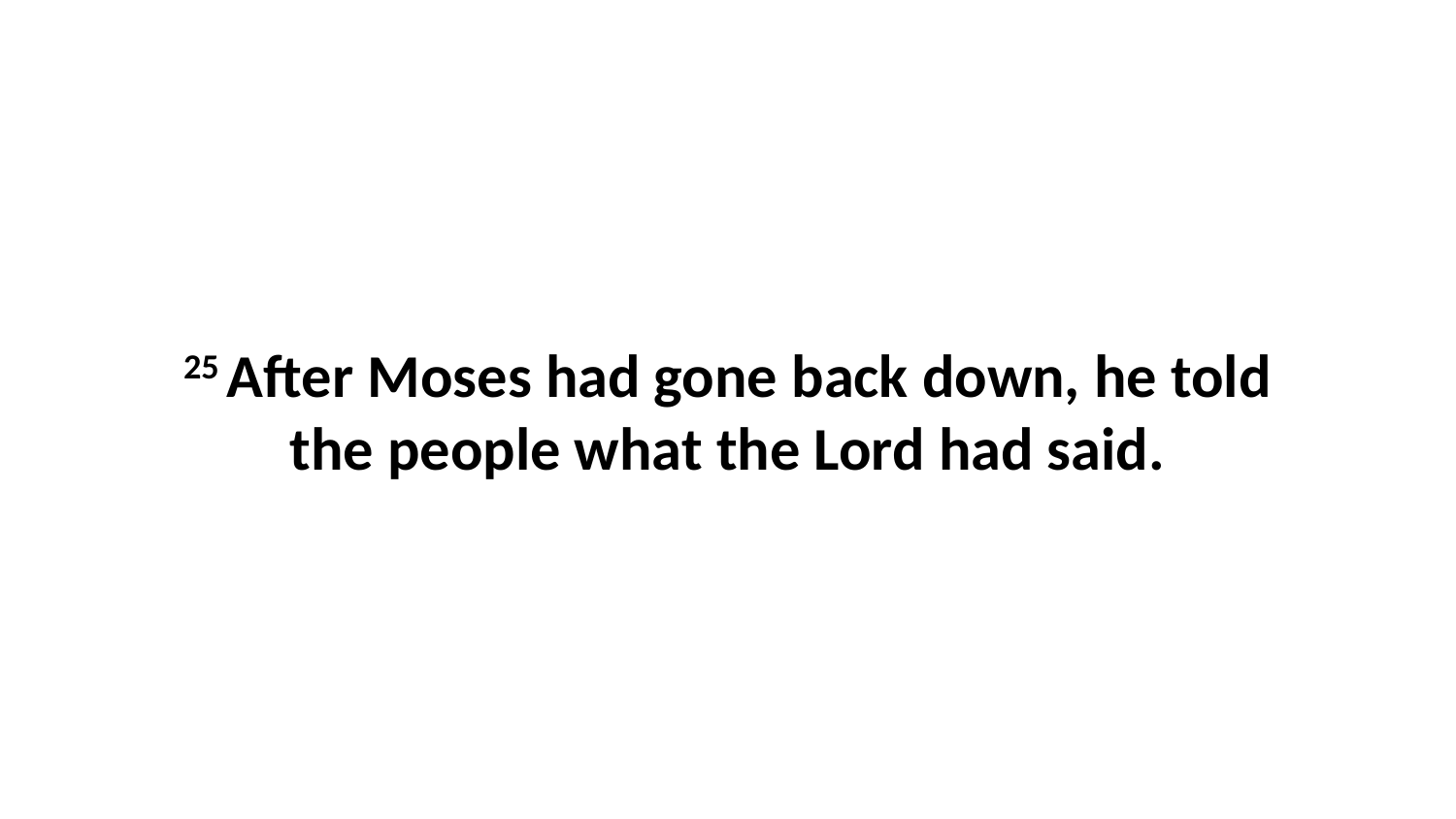

25 After Moses had gone back down, he told the people what the Lord had said.